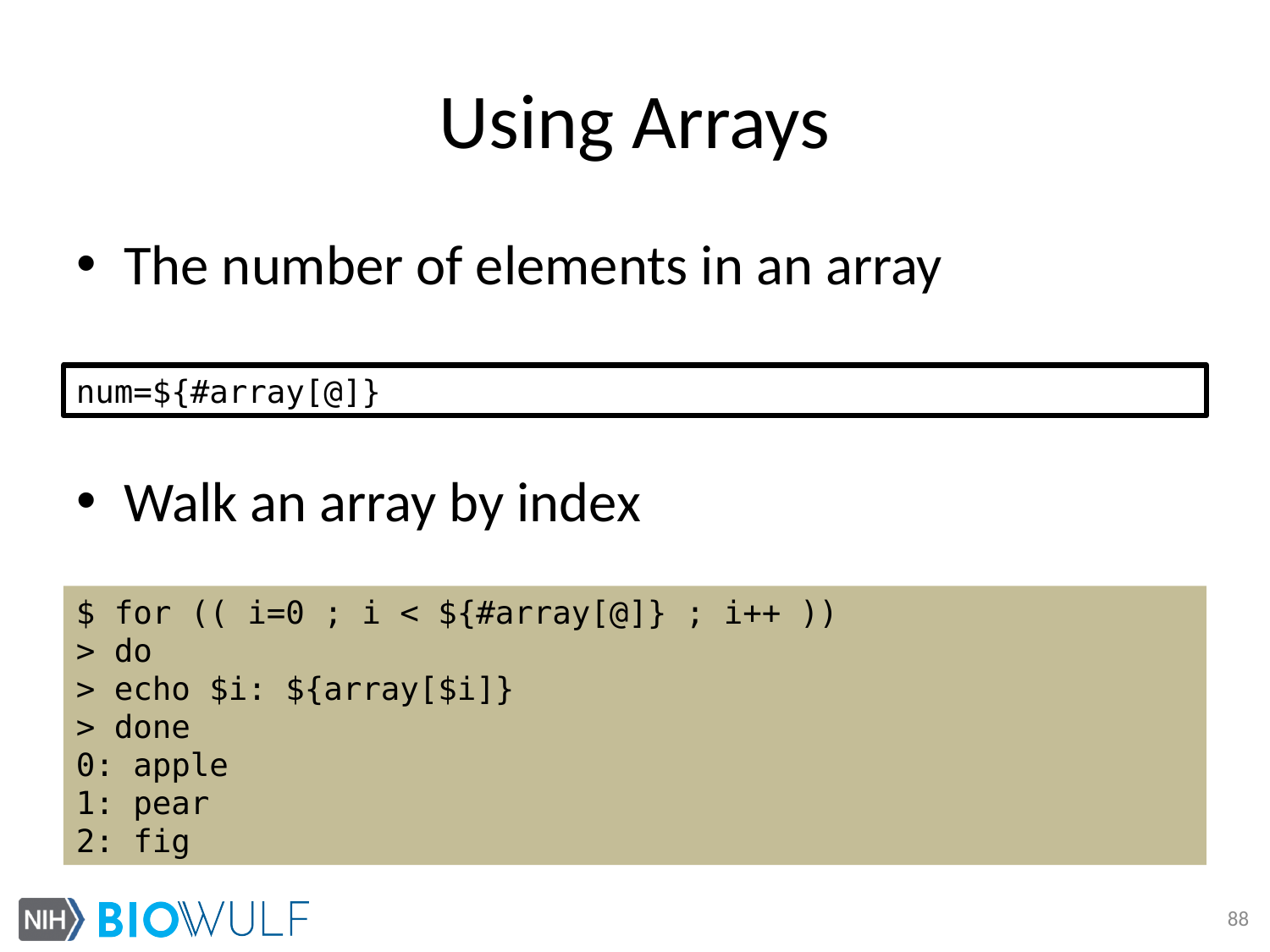

# Using Arrays
The number of elements in an array

Walk an array by index
num=${#array[@]}
$ for (( i=0 ; i < ${#array[@]} ; i++ ))
> do
> echo $i: ${array[$i]}
> done
0: apple
1: pear
2: fig
88